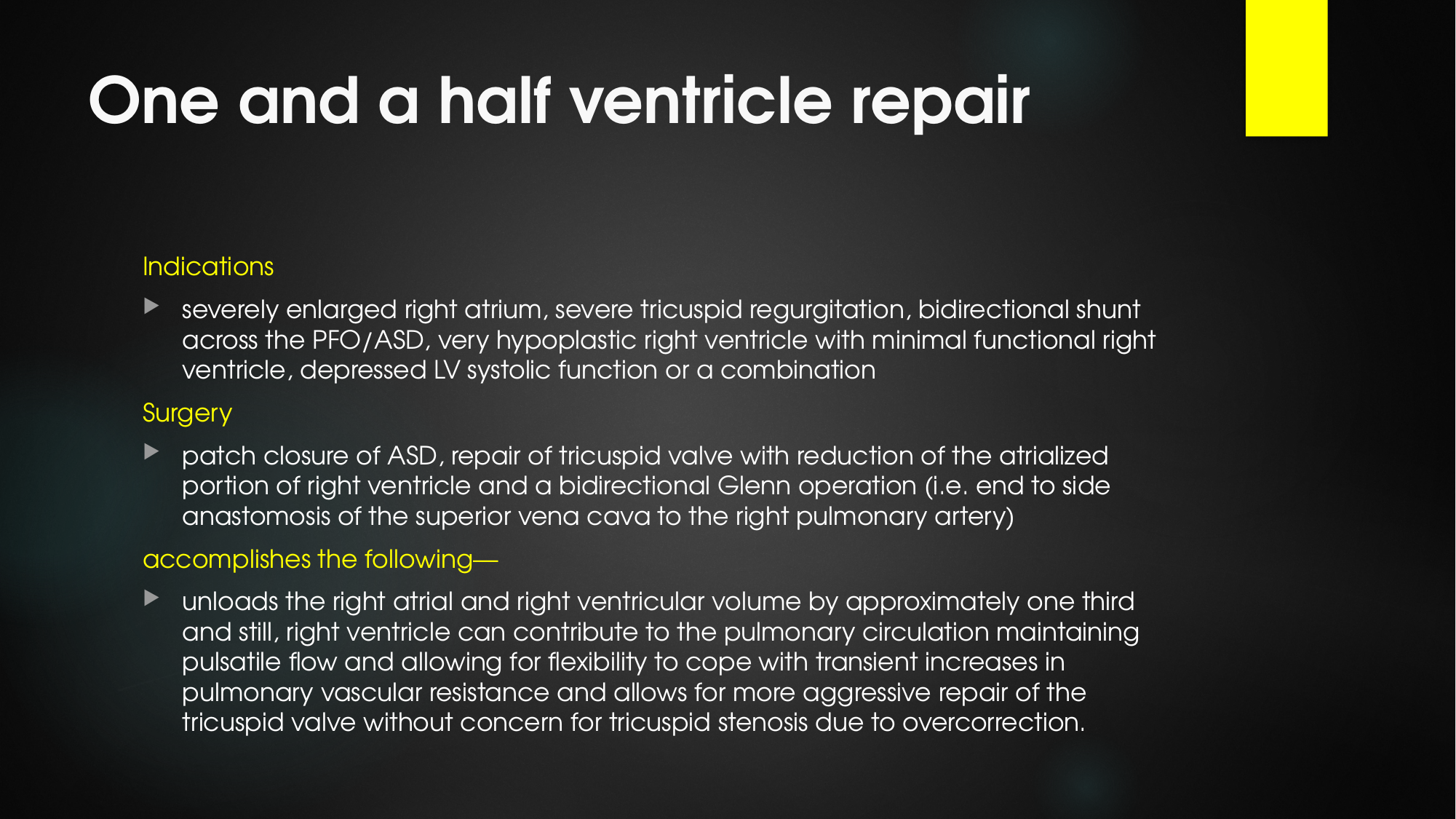

# One and a half ventricle repair
Indications
severely enlarged right atrium, severe tricuspid regurgitation, bidirectional shunt across the PFO/ASD, very hypoplastic right ventricle with minimal functional right ventricle, depressed LV systolic function or a combination
Surgery
patch closure of ASD, repair of tricuspid valve with reduction of the atrialized portion of right ventricle and a bidirectional Glenn operation (i.e. end to side anastomosis of the superior vena cava to the right pulmonary artery)
accomplishes the following—
unloads the right atrial and right ventricular volume by approximately one third and still, right ventricle can contribute to the pulmonary circulation maintaining pulsatile flow and allowing for flexibility to cope with transient increases in pulmonary vascular resistance and allows for more aggressive repair of the tricuspid valve without concern for tricuspid stenosis due to overcorrection.